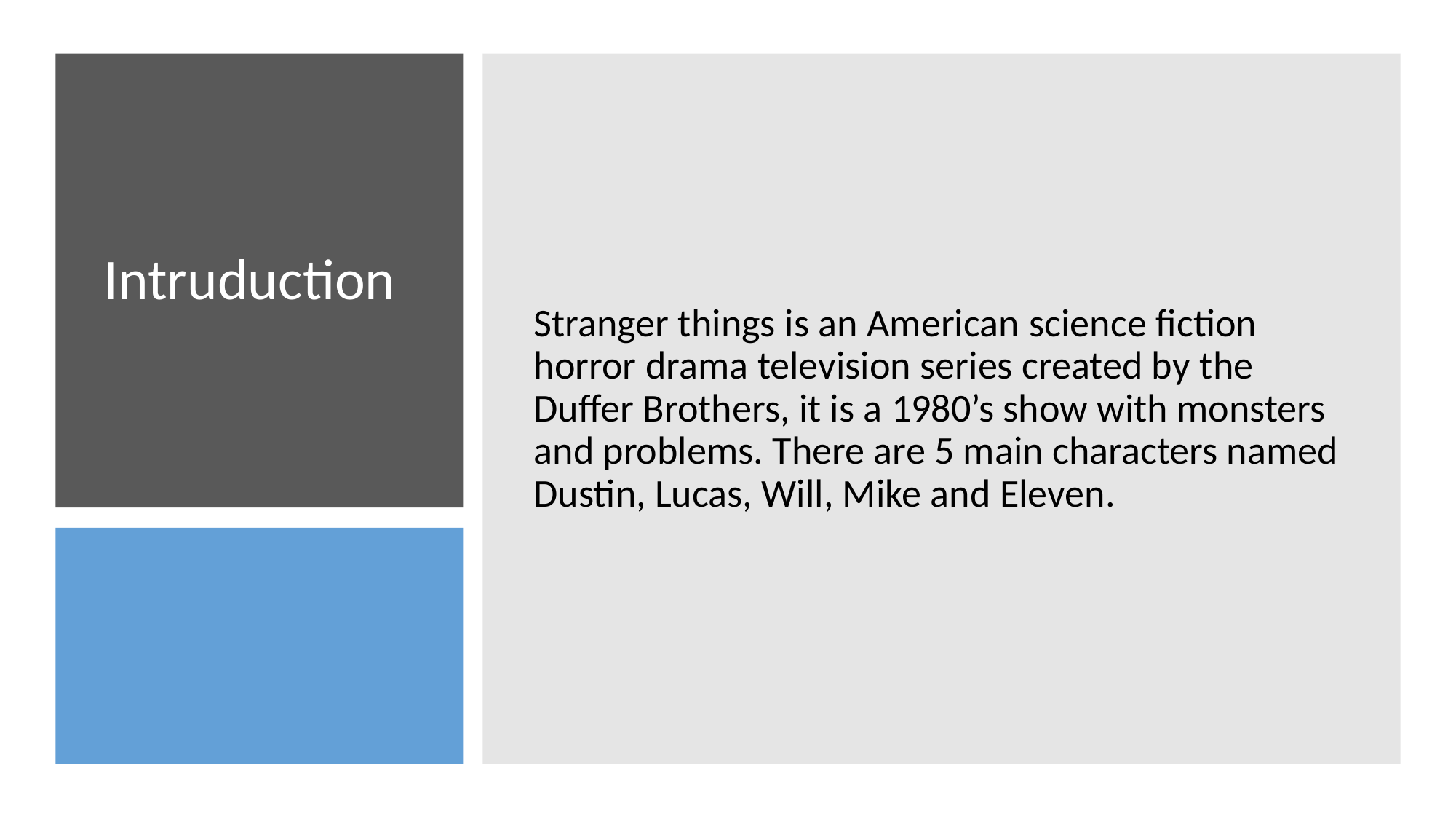

Stranger things is an American science fiction horror drama television series created by the Duffer Brothers, it is a 1980’s show with monsters and problems. There are 5 main characters named Dustin, Lucas, Will, Mike and Eleven.
# Intruduction